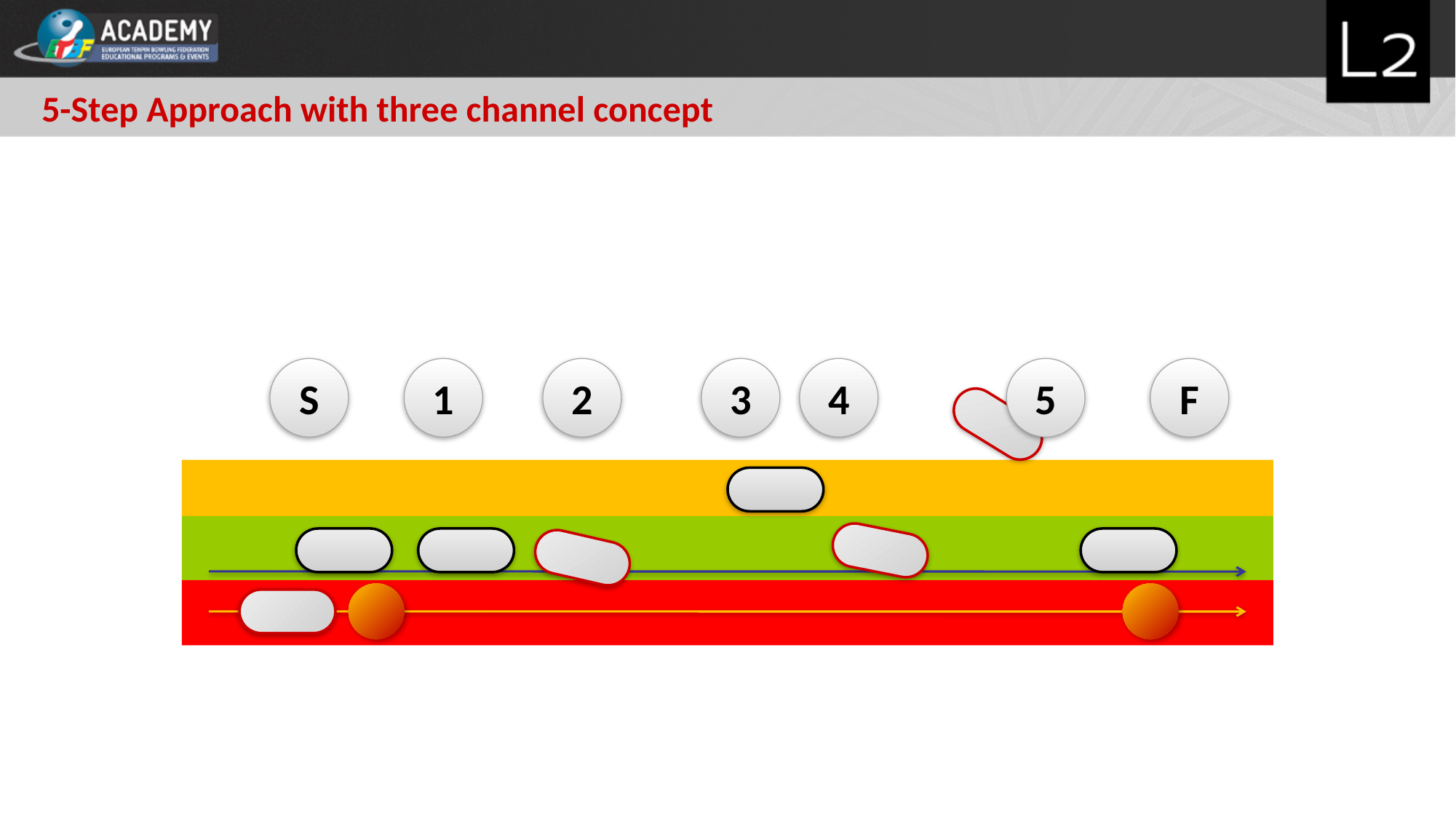

5-Step Approach with three channel concept
S
1
2
3
4
5
F